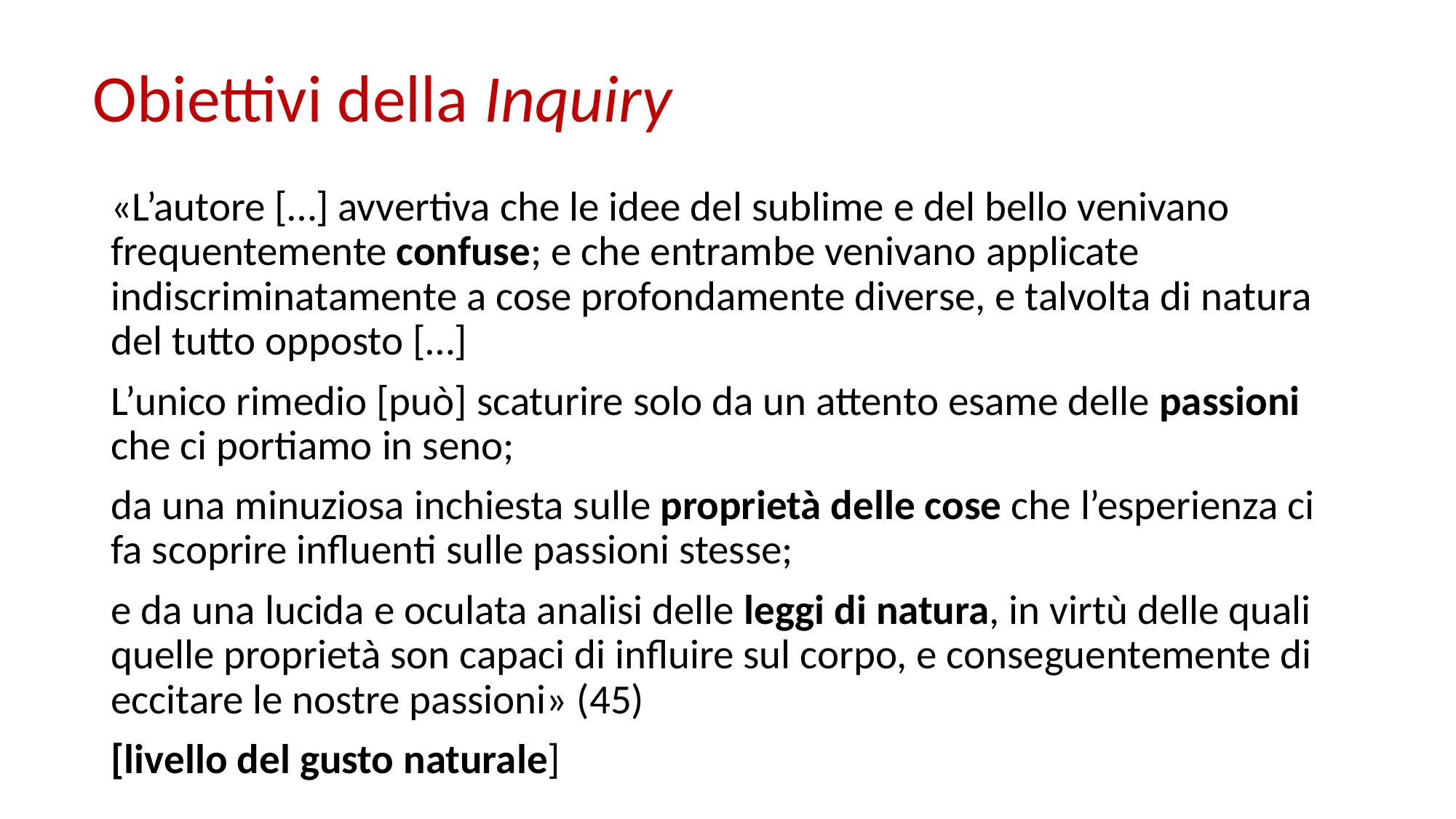

# Obiettivi della Inquiry
«L’autore […] avvertiva che le idee del sublime e del bello venivano frequentemente confuse; e che entrambe venivano applicate indiscriminatamente a cose profondamente diverse, e talvolta di natura del tutto opposto […]
L’unico rimedio [può] scaturire solo da un attento esame delle passioni che ci portiamo in seno;
da una minuziosa inchiesta sulle proprietà delle cose che l’esperienza ci fa scoprire influenti sulle passioni stesse;
e da una lucida e oculata analisi delle leggi di natura, in virtù delle quali quelle proprietà son capaci di influire sul corpo, e conseguentemente di eccitare le nostre passioni» (45)
[livello del gusto naturale]